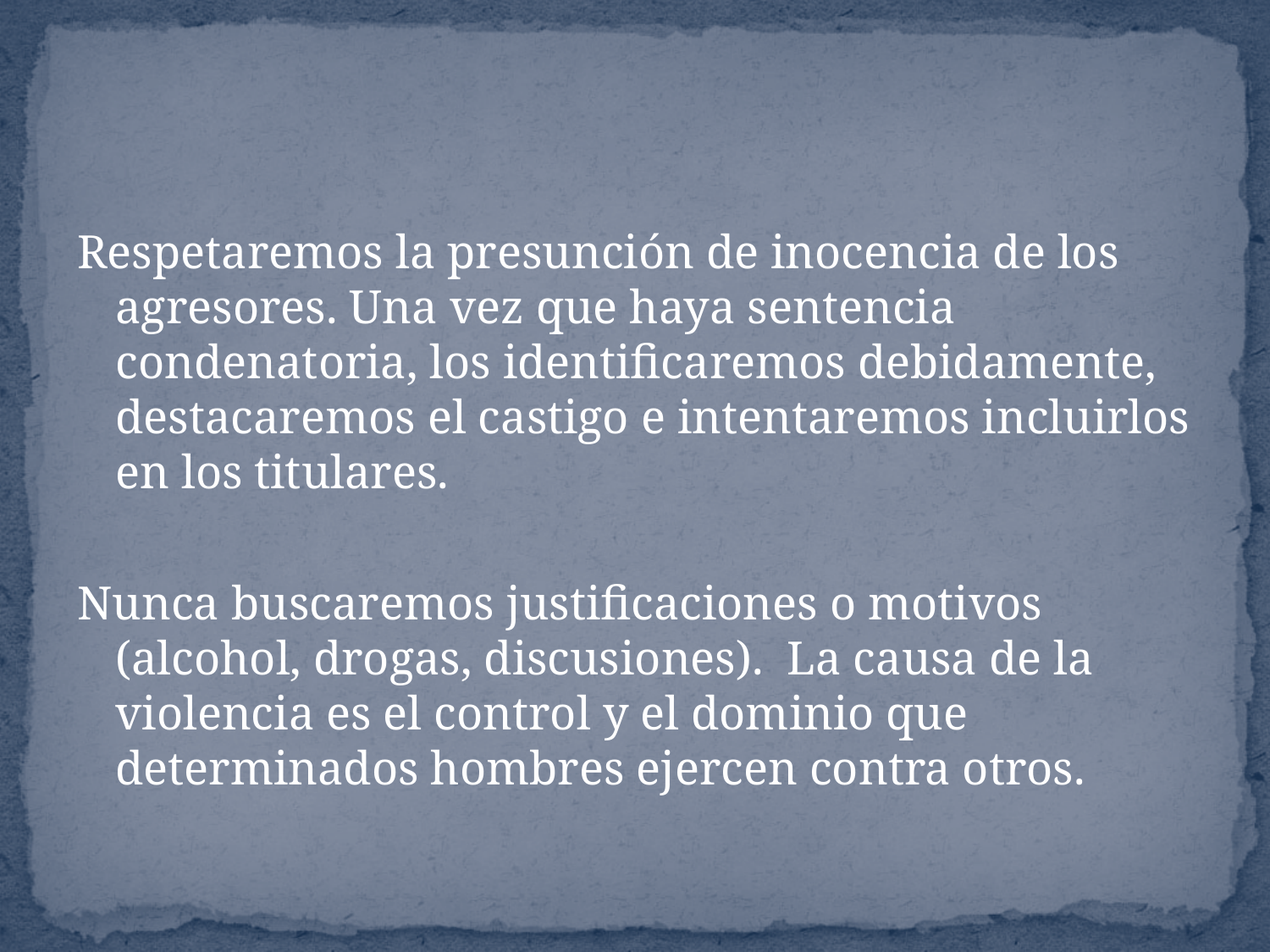

#
Respetaremos la presunción de inocencia de los agresores. Una vez que haya sentencia condenatoria, los identificaremos debidamente, destacaremos el castigo e intentaremos incluirlos en los titulares.

Nunca buscaremos justificaciones o motivos (alcohol, drogas, discusiones).  La causa de la violencia es el control y el dominio que determinados hombres ejercen contra otros.